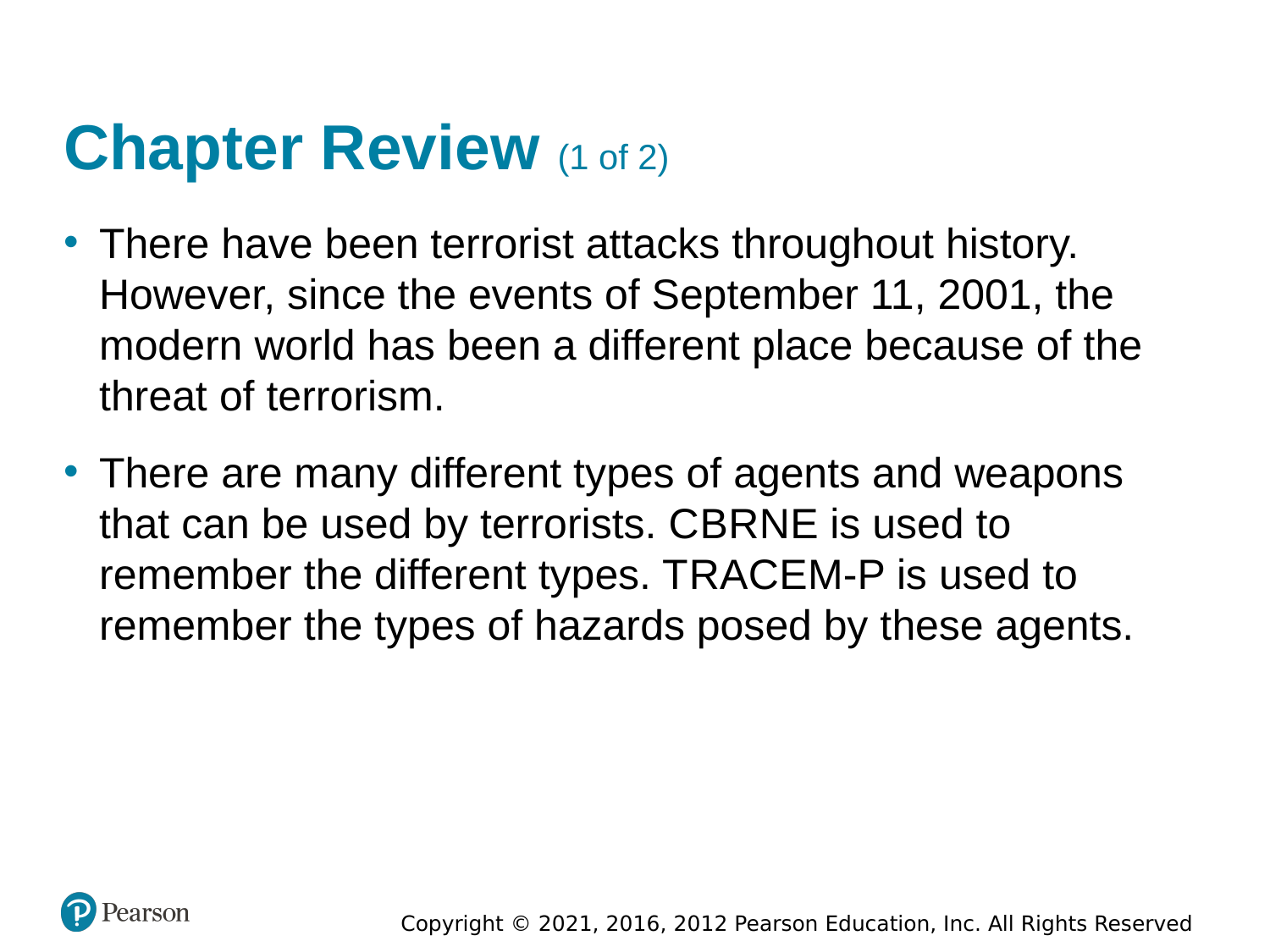

# Chapter Review (1 of 2)
There have been terrorist attacks throughout history. However, since the events of September 11, 2001, the modern world has been a different place because of the threat of terrorism.
There are many different types of agents and weapons that can be used by terrorists. C B R N E is used to remember the different types. T R A C E M-P is used to remember the types of hazards posed by these agents.